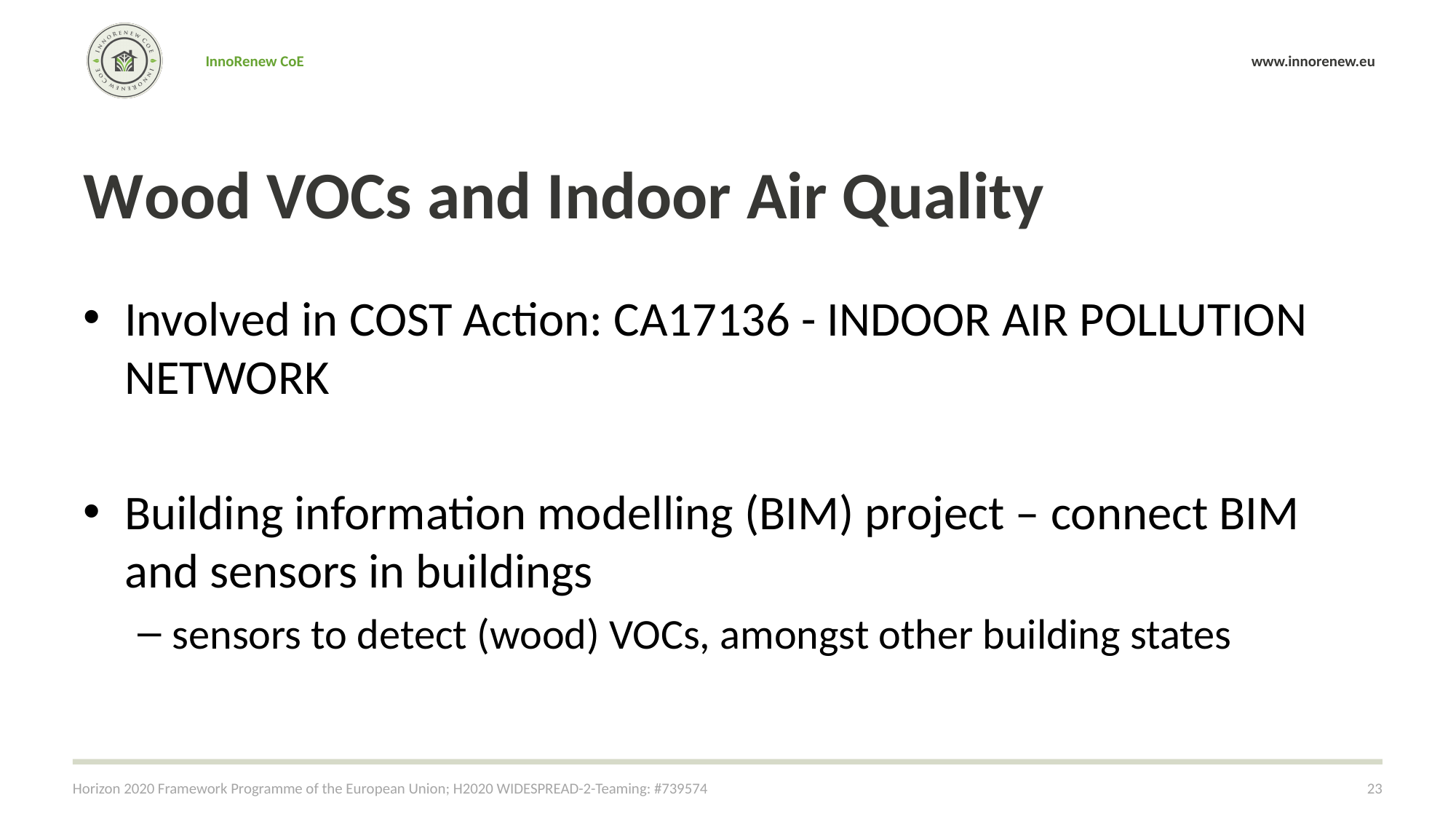

# Wood VOCs and Indoor Air Quality
Involved in COST Action: CA17136 - INDOOR AIR POLLUTION NETWORK

Building information modelling (BIM) project – connect BIM and sensors in buildings
sensors to detect (wood) VOCs, amongst other building states
Horizon 2020 Framework Programme of the European Union; H2020 WIDESPREAD-2-Teaming: #739574
23